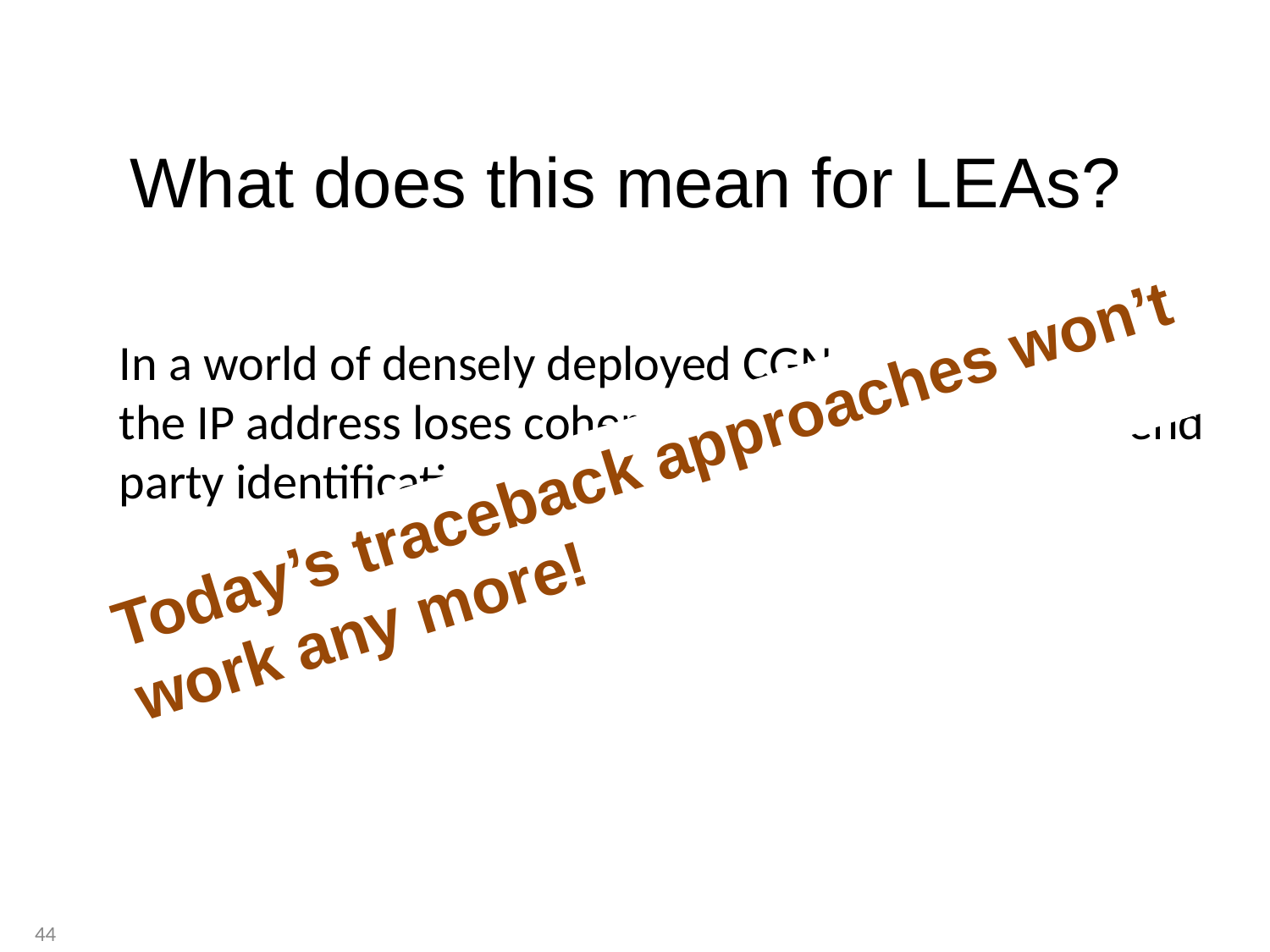

# What does this mean for LEAs?
In a world of densely deployed CGNs and ALGS then the IP address loses coherent meaning in terms of end party identification.

Today’s traceback approaches won’t work any more!
44